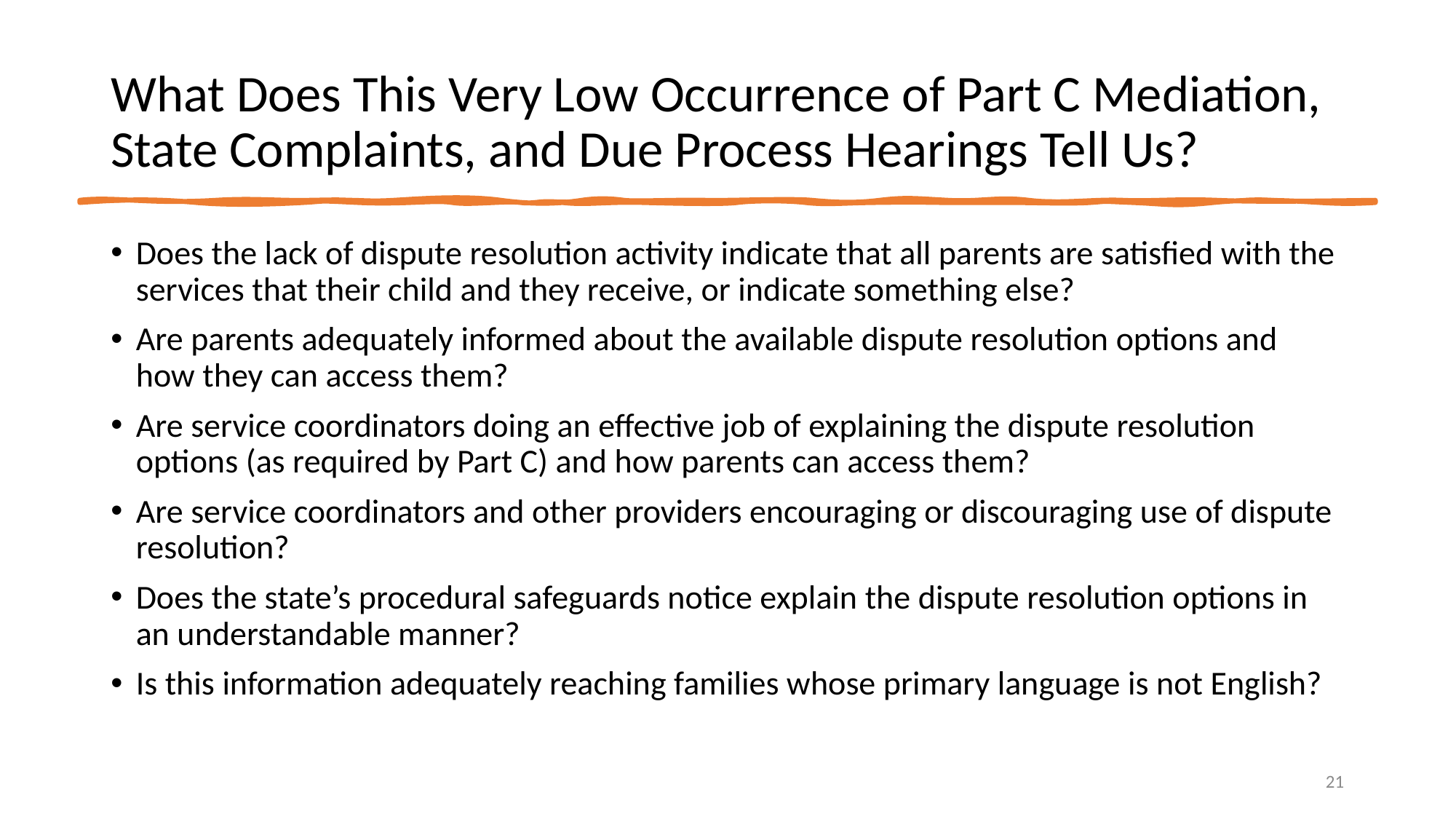

# What Does This Very Low Occurrence of Part C Mediation, State Complaints, and Due Process Hearings Tell Us?

Does the lack of dispute resolution activity indicate that all parents are satisfied with the services that their child and they receive, or indicate something else?
Are parents adequately informed about the available dispute resolution options and how they can access them?
Are service coordinators doing an effective job of explaining the dispute resolution options (as required by Part C) and how parents can access them?
Are service coordinators and other providers encouraging or discouraging use of dispute resolution?
Does the state’s procedural safeguards notice explain the dispute resolution options in an understandable manner?
Is this information adequately reaching families whose primary language is not English?
21